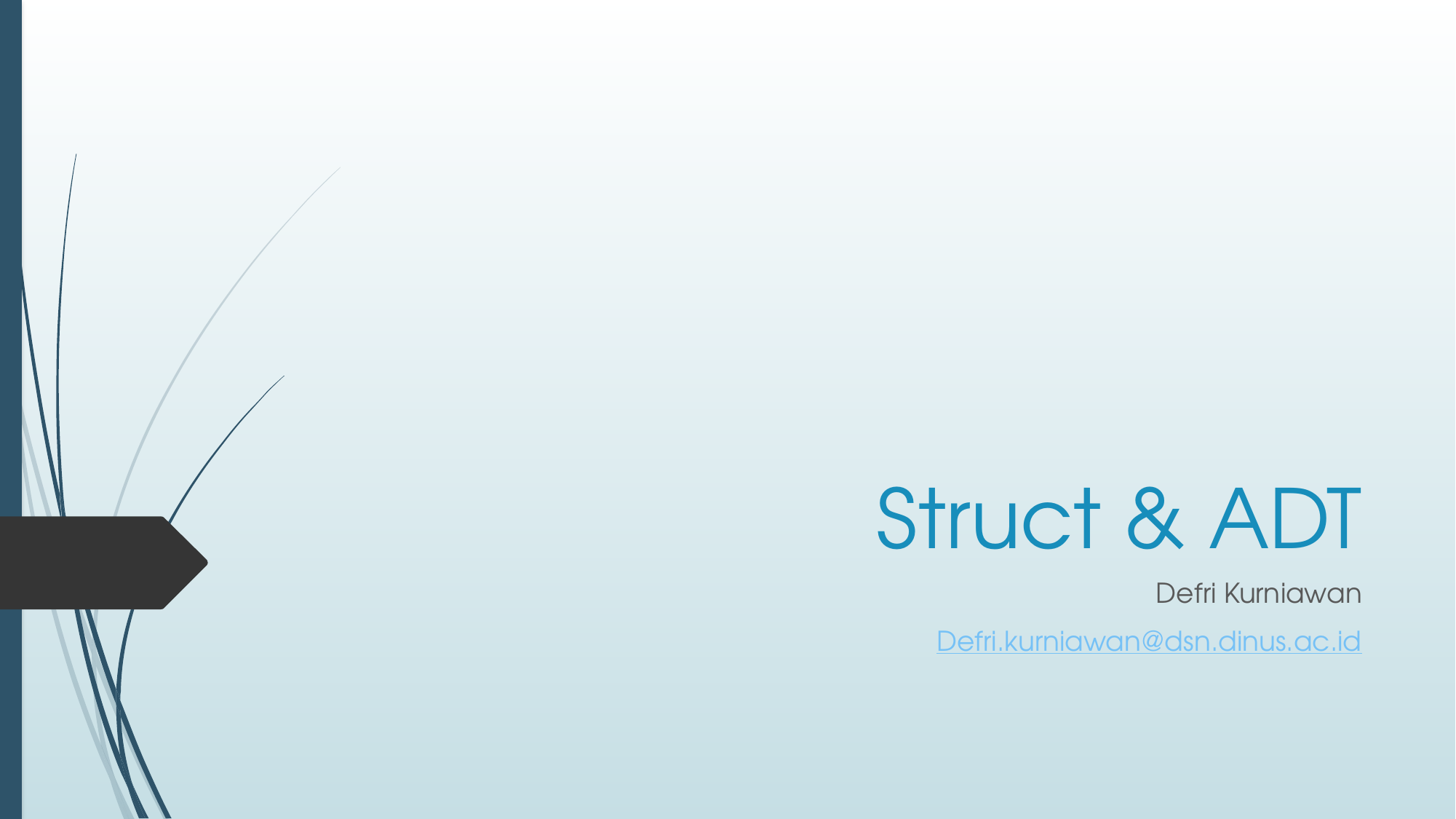

# Struct & ADT
Defri Kurniawan
Defri.kurniawan@dsn.dinus.ac.id